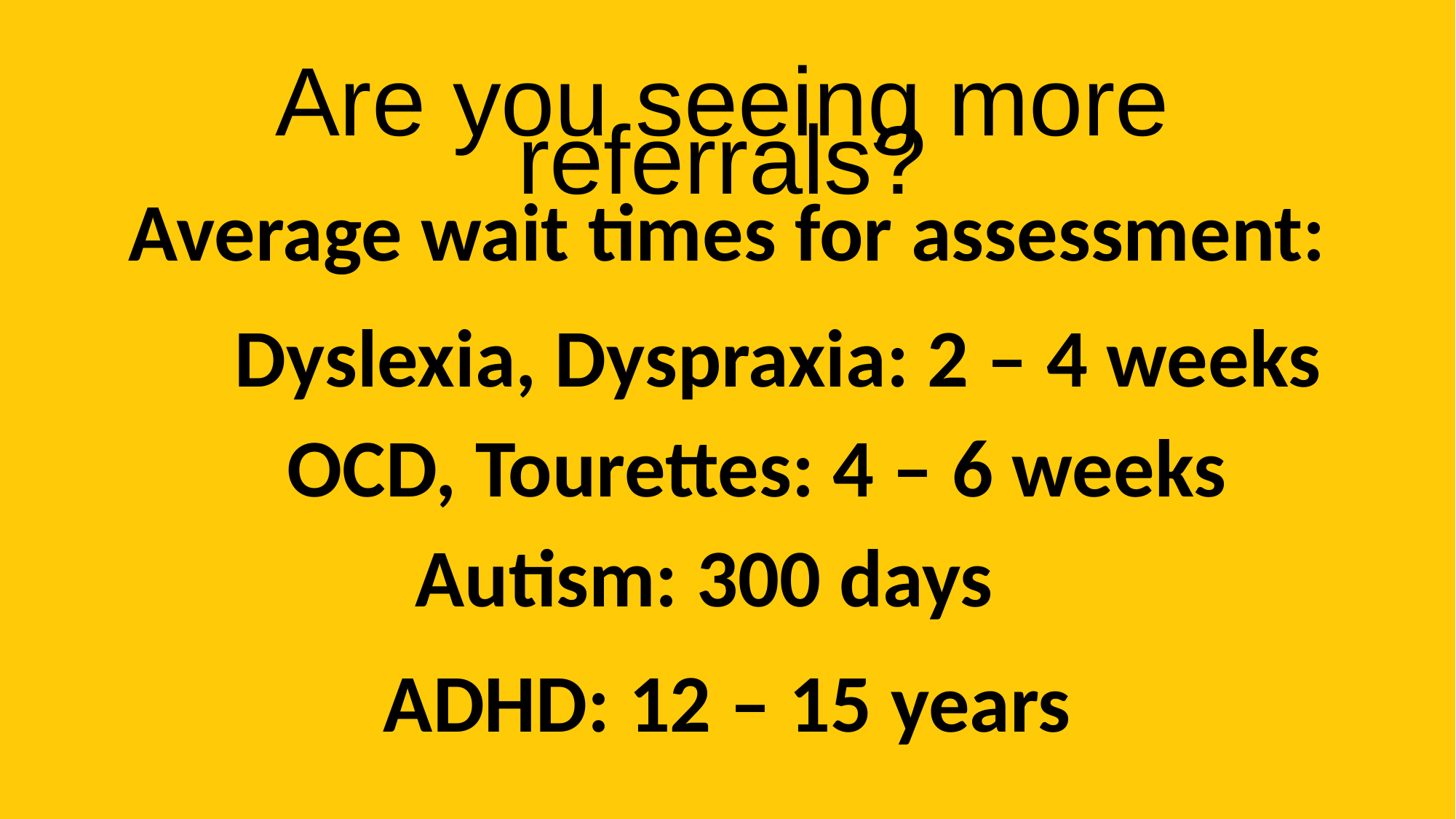

Are you seeing more referrals?
Average wait times for assessment:
Dyslexia, Dyspraxia: 2 – 4 weeks

OCD, Tourettes: 4 – 6 weeks
Autism: 300 days
ADHD: 12 – 15 years